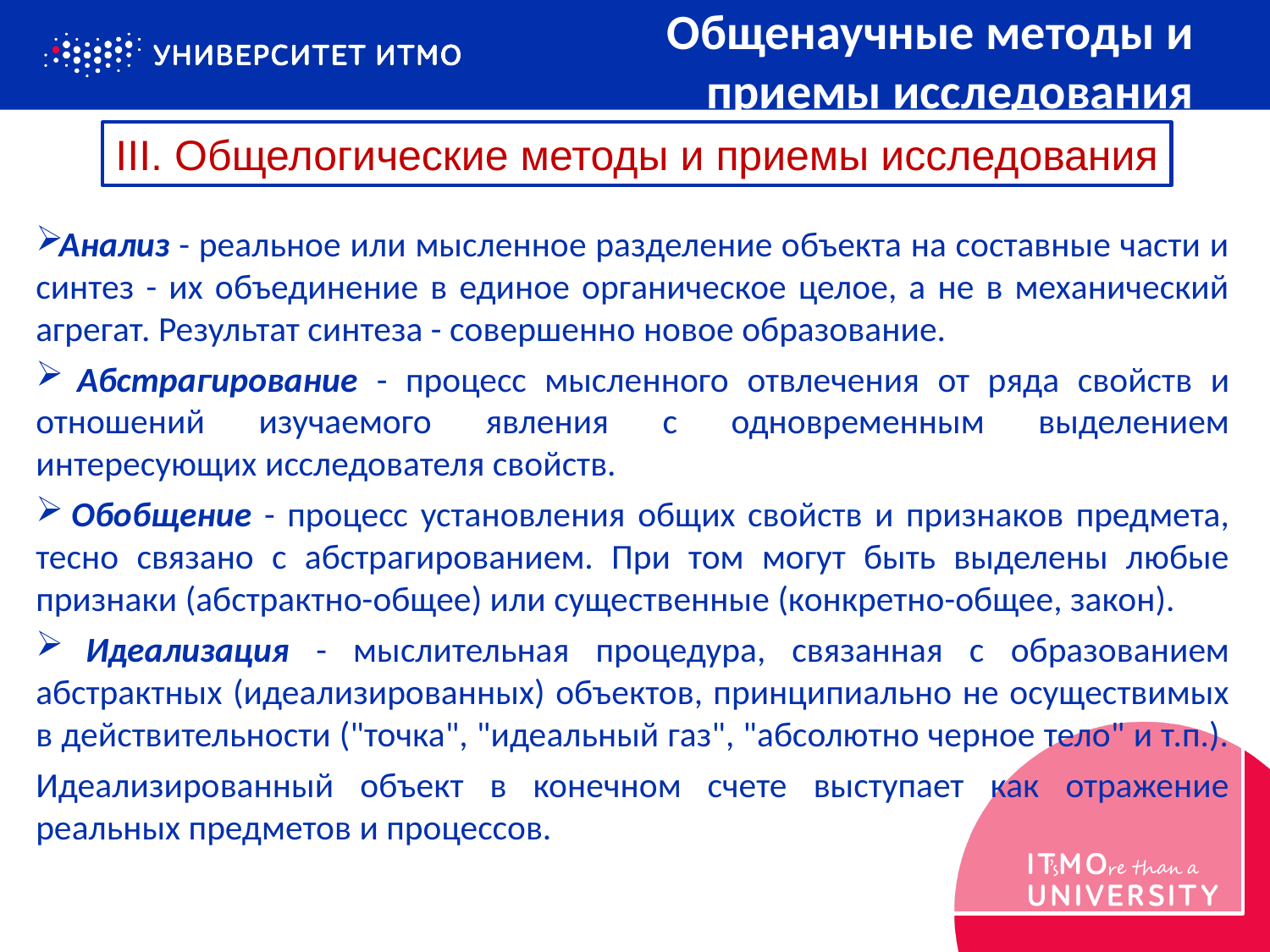

Общенаучные методы и приемы исследования
III. Общелогические методы и приемы исследования
Анализ - реальное или мысленное разделение объекта на составные части и синтез - их объединение в единое органическое целое, а не в механический агрегат. Результат синтеза - совершенно новое образование.
 Абстрагирование - процесс мысленного отвлечения от ряда свойств и отношений изучаемого явления с одновременным выделением интересующих исследователя свойств.
 Обобщение - процесс установления общих свойств и признаков предмета, тесно связано с абстрагированием. При том могут быть выделены любые признаки (абстрактно-общее) или существенные (конкретно-общее, закон).
 Идеализация - мыслительная процедура, связанная с образованием абстрактных (идеализированных) объектов, принципиально не осуществимых в действительности ("точка", "идеальный газ", "абсолютно черное тело" и т.п.).
Идеализированный объект в конечном счете выступает как отражение реальных предметов и процессов.